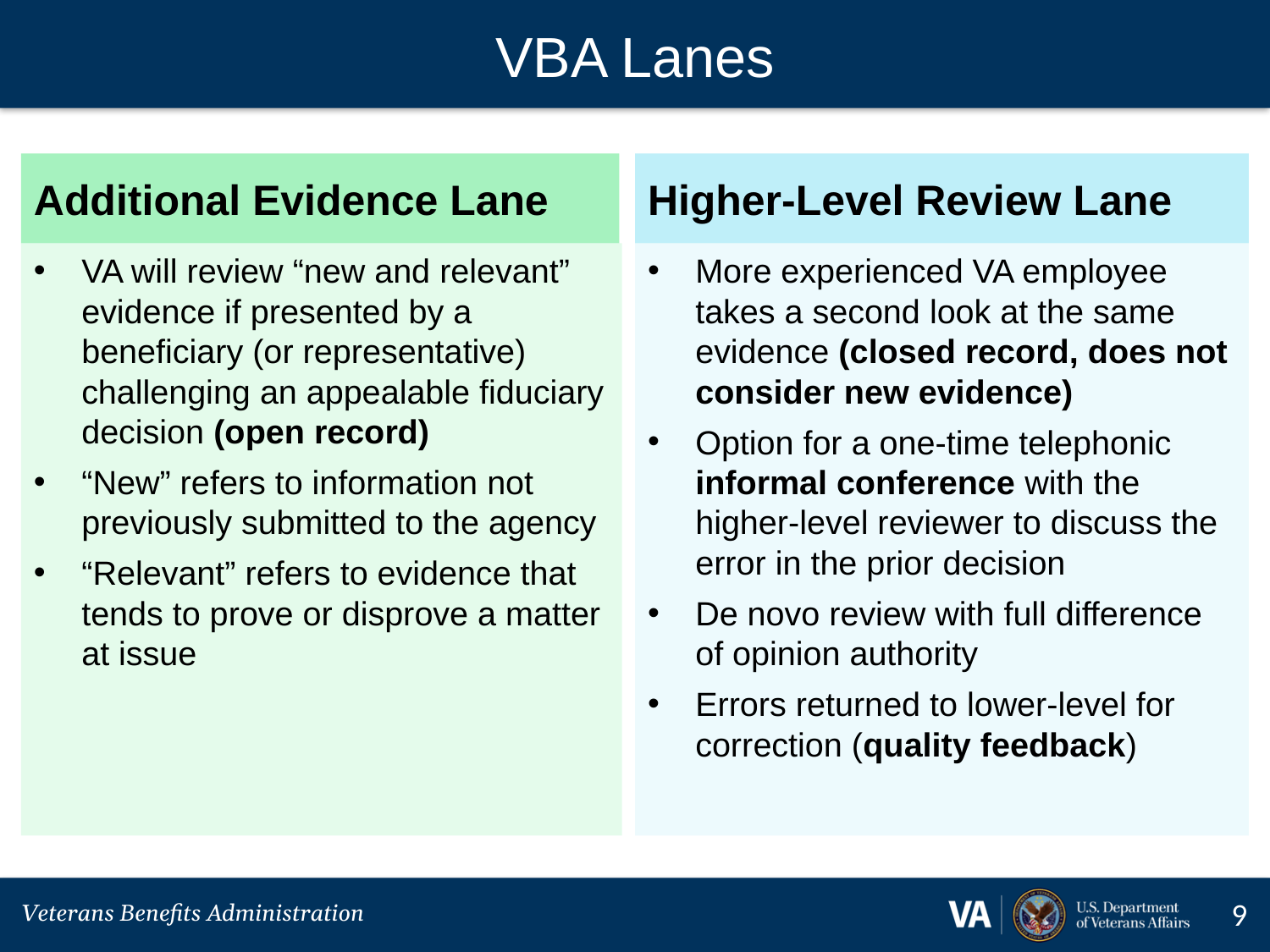

# VBA Lanes
Additional Evidence Lane
Higher-Level Review Lane
VA will review “new and relevant” evidence if presented by a beneficiary (or representative) challenging an appealable fiduciary decision (open record)
“New” refers to information not previously submitted to the agency
“Relevant” refers to evidence that tends to prove or disprove a matter at issue

More experienced VA employee takes a second look at the same evidence (closed record, does not consider new evidence)
Option for a one-time telephonic informal conference with the higher-level reviewer to discuss the error in the prior decision
De novo review with full difference of opinion authority
Errors returned to lower-level for correction (quality feedback)
9